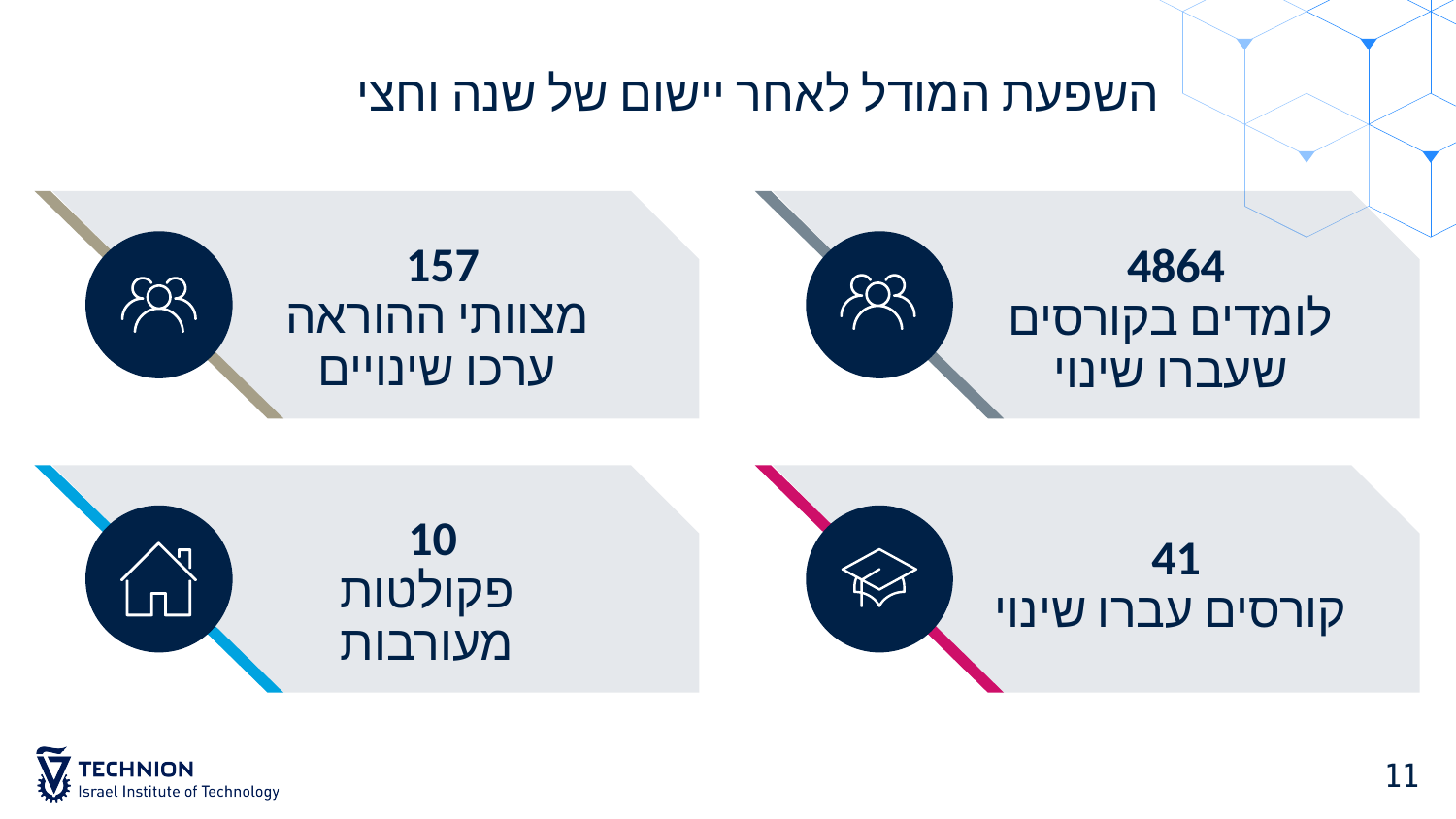

# השפעת המודל לאחר יישום של שנה וחצי

157
מצוותי ההוראה
ערכו שינויים
4864
לומדים בקורסים שעברו שינוי

41
קורסים עברו שינוי
10
פקולטות מעורבות

11